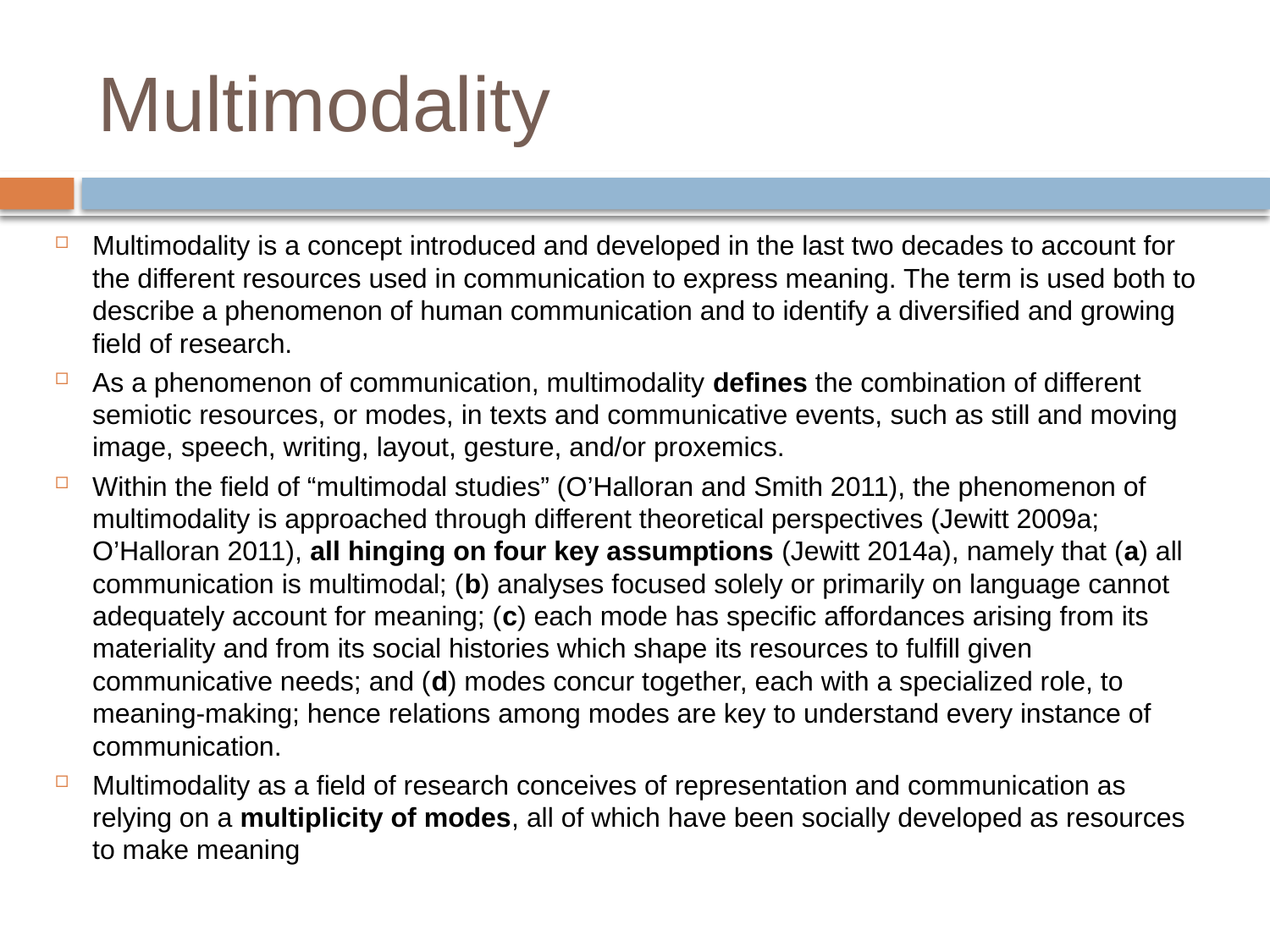

# Multimodality
Multimodality is a concept introduced and developed in the last two decades to account for the different resources used in communication to express meaning. The term is used both to describe a phenomenon of human communication and to identify a diversified and growing field of research.
As a phenomenon of communication, multimodality defines the combination of different semiotic resources, or modes, in texts and communicative events, such as still and moving image, speech, writing, layout, gesture, and/or proxemics.
Within the field of “multimodal studies” (O’Halloran and Smith 2011), the phenomenon of multimodality is approached through different theoretical perspectives (Jewitt 2009a; O’Halloran 2011), all hinging on four key assumptions (Jewitt 2014a), namely that (a) all communication is multimodal; (b) analyses focused solely or primarily on language cannot adequately account for meaning; (c) each mode has specific affordances arising from its materiality and from its social histories which shape its resources to fulfill given communicative needs; and (d) modes concur together, each with a specialized role, to meaning-making; hence relations among modes are key to understand every instance of communication.
Multimodality as a field of research conceives of representation and communication as relying on a multiplicity of modes, all of which have been socially developed as resources to make meaning